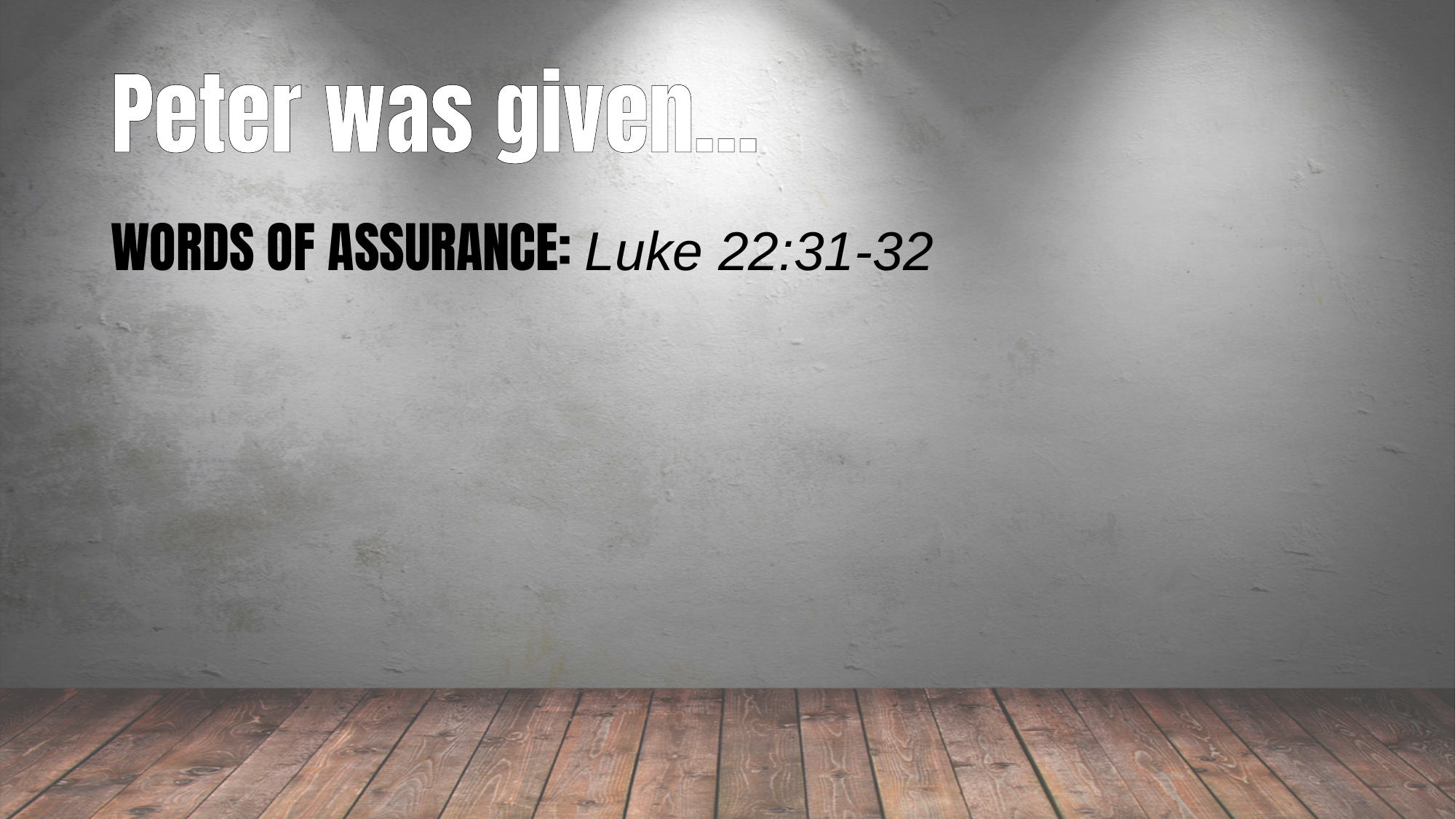

# Peter was given…
WORDS OF ASSURANCE: Luke 22:31-32